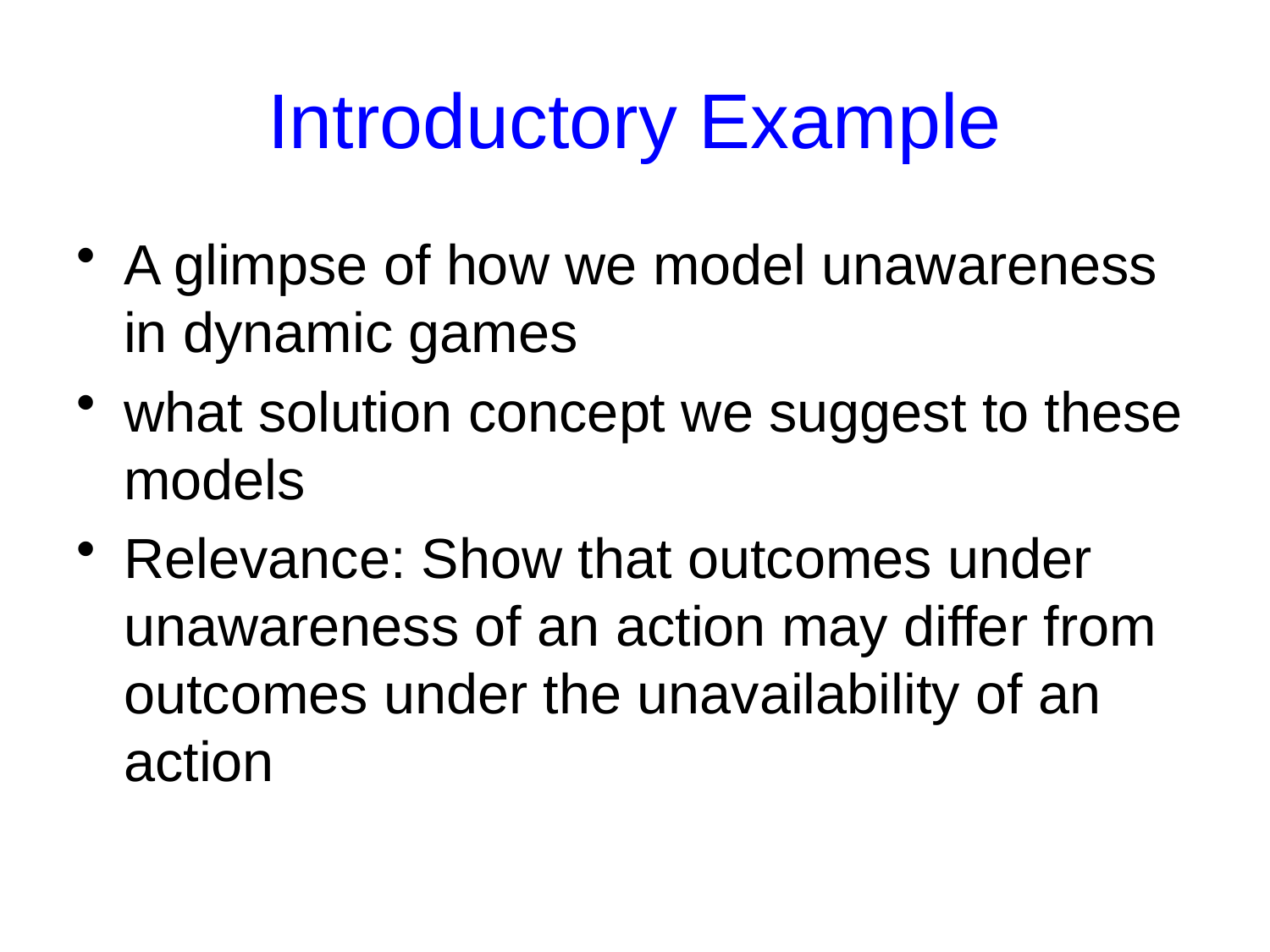

# Introductory Example
A glimpse of how we model unawareness in dynamic games
what solution concept we suggest to these models
Relevance: Show that outcomes under unawareness of an action may differ from outcomes under the unavailability of an action